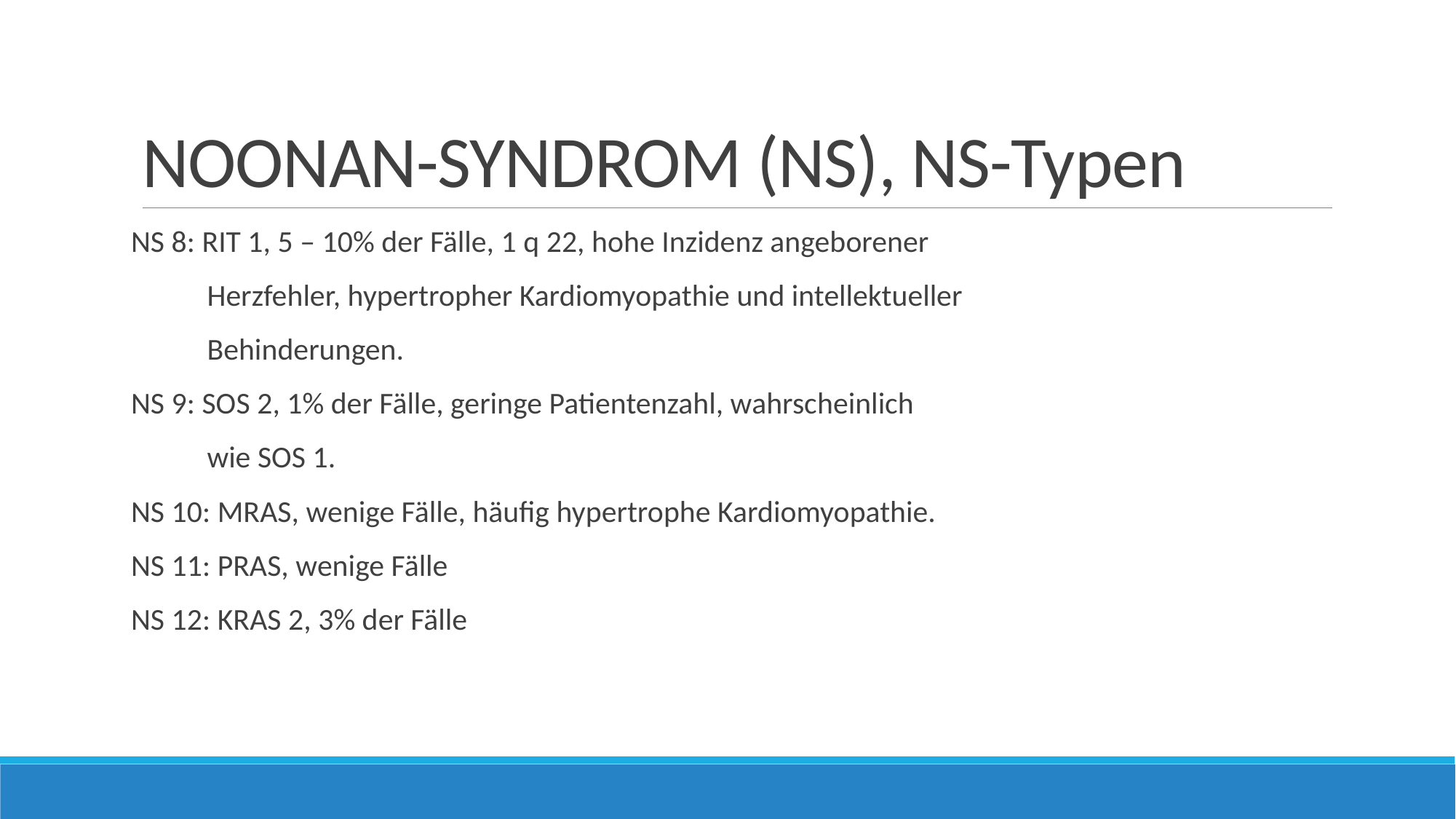

# NOONAN-SYNDROM (NS), NS-Typen
NS 8: RIT 1, 5 – 10% der Fälle, 1 q 22, hohe Inzidenz angeborener
           Herzfehler, hypertropher Kardiomyopathie und intellektueller
           Behinderungen.
NS 9: SOS 2, 1% der Fälle, geringe Patientenzahl, wahrscheinlich
           wie SOS 1.
NS 10: MRAS, wenige Fälle, häufig hypertrophe Kardiomyopathie.
NS 11: PRAS, wenige Fälle
NS 12: KRAS 2, 3% der Fälle